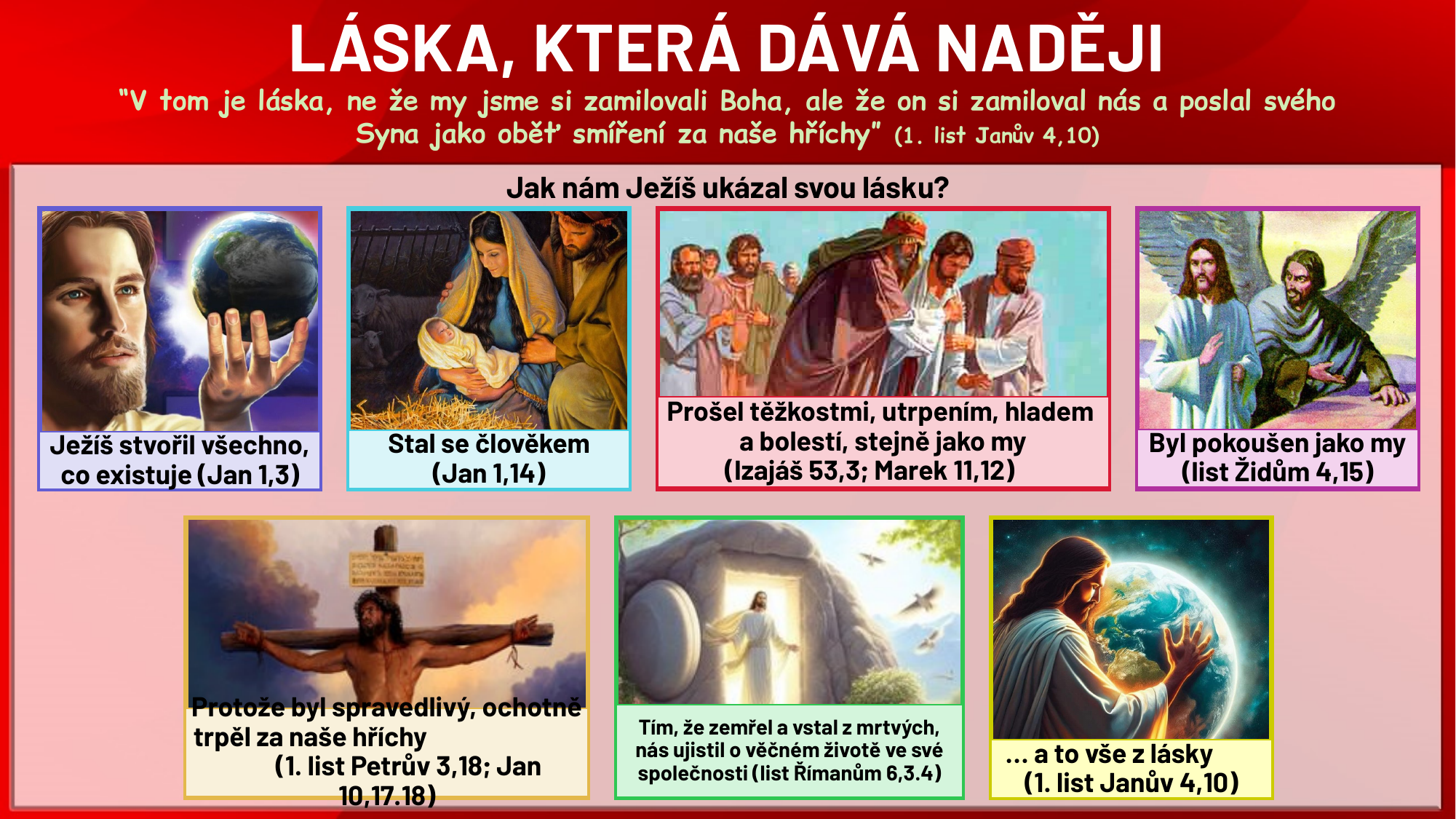

LÁSKA, KTERÁ DÁVÁ NADĚJI
“V tom je láska, ne že my jsme si zamilovali Boha, ale že on si zamiloval nás a poslal svého Syna jako oběť smíření za naše hříchy” (1. list Janův 4,10)
Jak nám Ježíš ukázal svou lásku?
Ježíš stvořil všechno, co existuje (Jan 1,3)
Stal se člověkem
(Jan 1,14)
Prošel těžkostmi, utrpením, hladem  a bolestí, stejně jako my
(Izajáš 53,3; Marek 11,12)
Byl pokoušen jako my (list Židům 4,15)
Protože byl spravedlivý, ochotně trpěl za naše hříchy                                     (1. list Petrův 3,18; Jan 10,17.18)
Tím, že zemřel a vstal z mrtvých, nás ujistil o věčném životě ve své společnosti (list Římanům 6,3.4)
… a to vše z lásky         (1. list Janův 4,10)